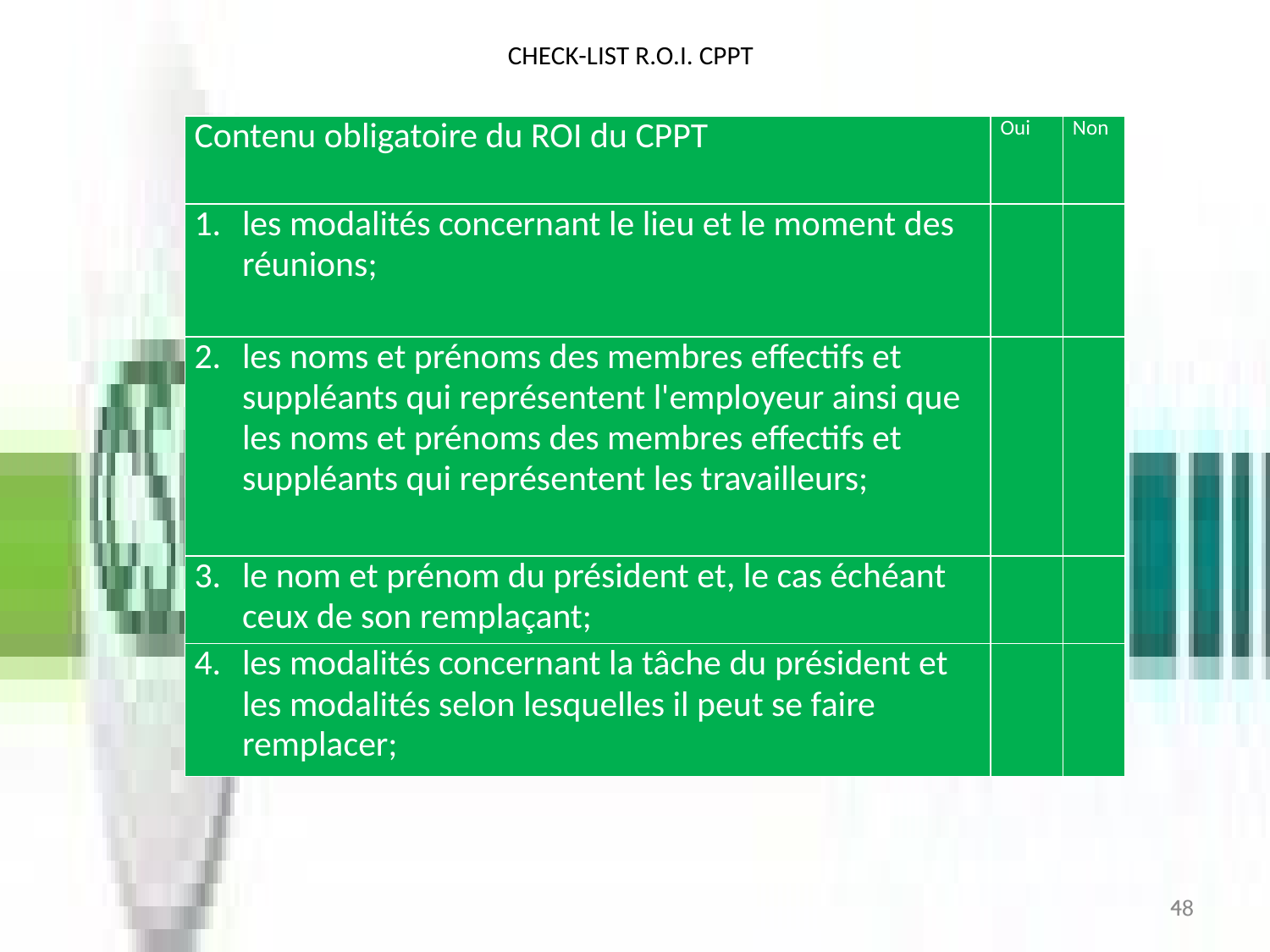

# CHECK-LIST R.O.I. CPPT
| Contenu obligatoire du ROI du CPPT | Oui | Non |
| --- | --- | --- |
| les modalités concernant le lieu et le moment des réunions; |  |  |
| les noms et prénoms des membres effectifs et suppléants qui représentent l'employeur ainsi que les noms et prénoms des membres effectifs et suppléants qui représentent les travailleurs; |  |  |
| le nom et prénom du président et, le cas échéant ceux de son remplaçant; |  |  |
| les modalités concernant la tâche du président et les modalités selon lesquelles il peut se faire remplacer; |  |  |

48